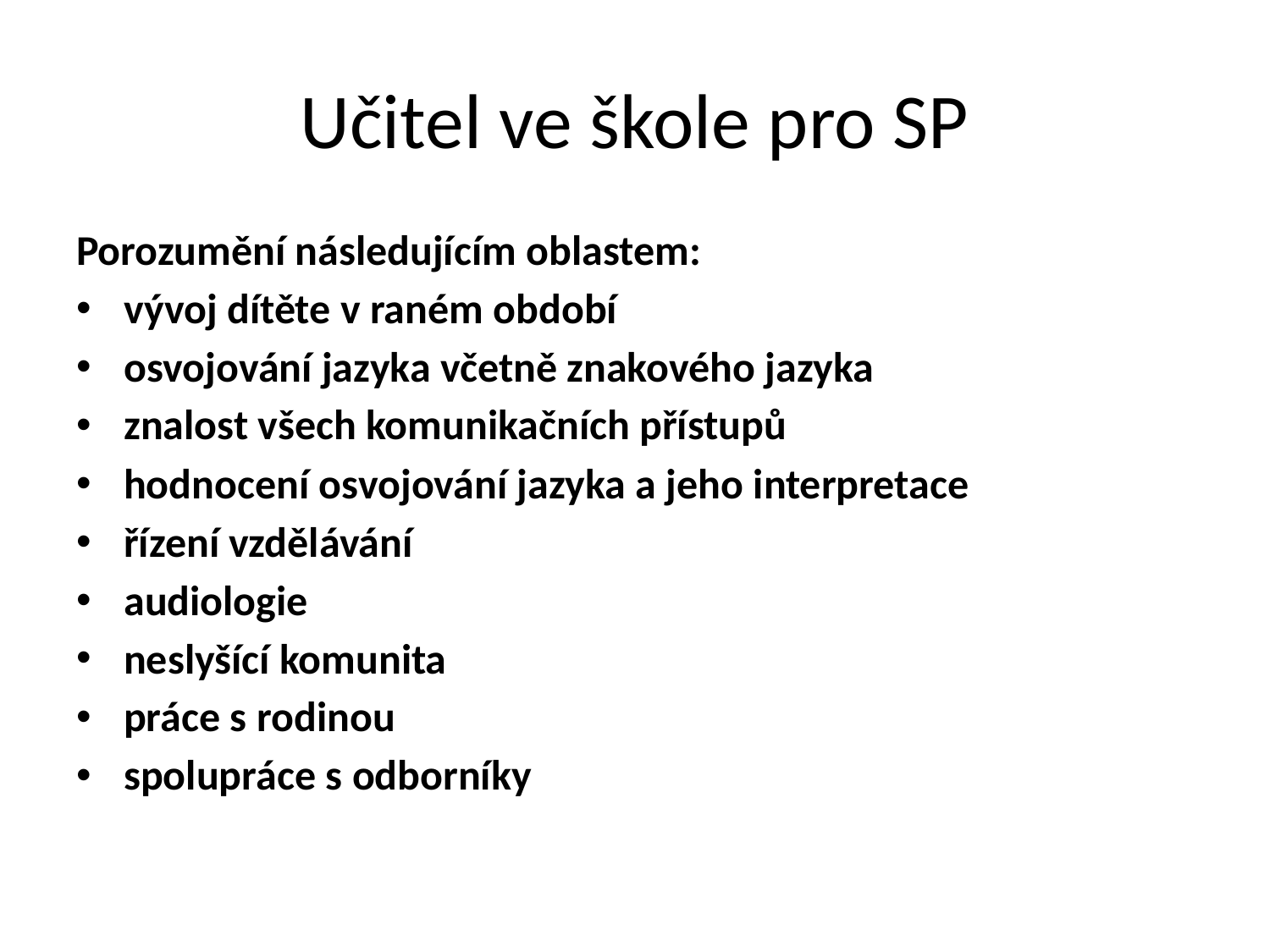

# Učitel ve škole pro SP
Porozumění následujícím oblastem:
vývoj dítěte v raném období
osvojování jazyka včetně znakového jazyka
znalost všech komunikačních přístupů
hodnocení osvojování jazyka a jeho interpretace
řízení vzdělávání
audiologie
neslyšící komunita
práce s rodinou
spolupráce s odborníky